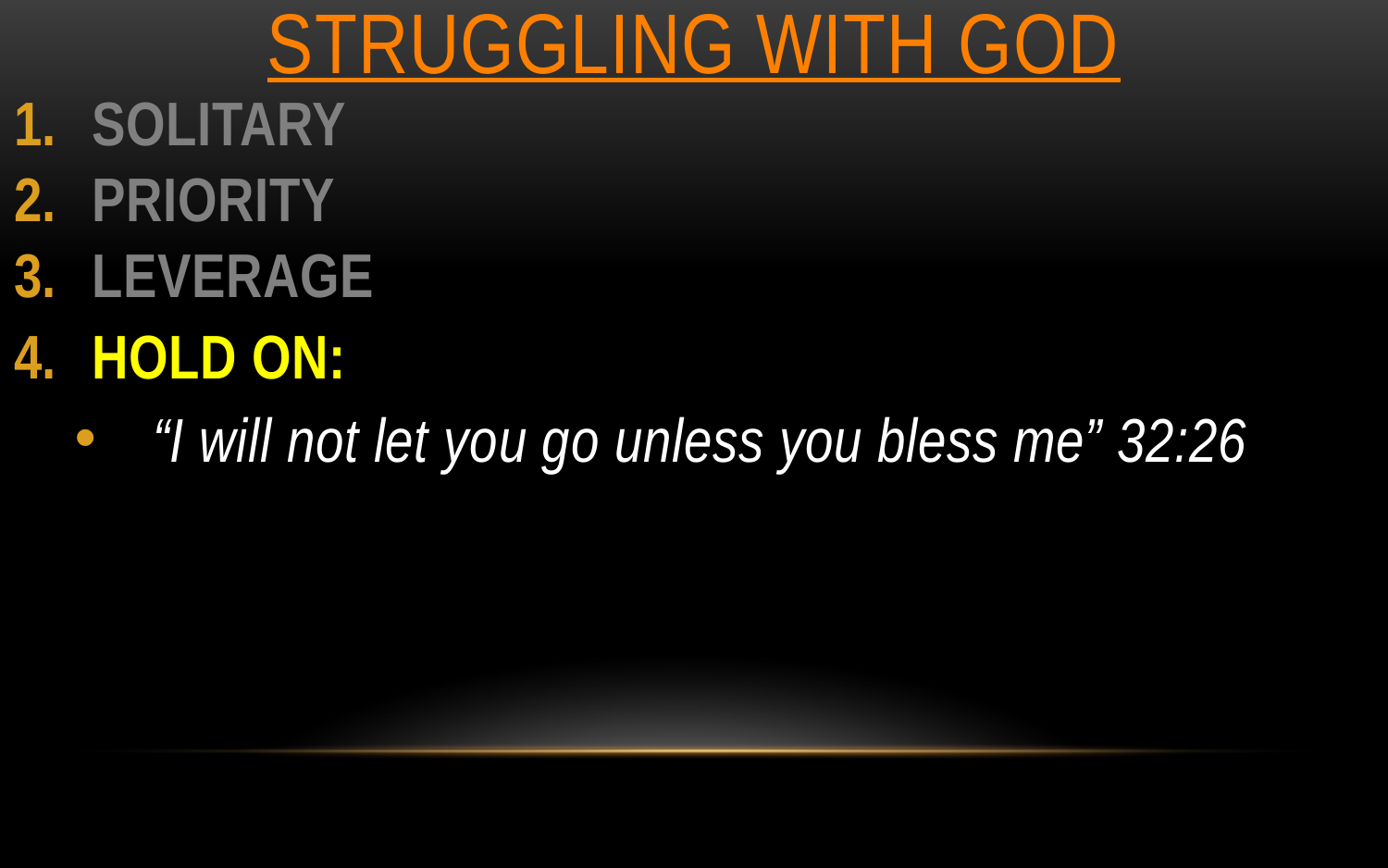

# STRUGGLING WITH GOD
SOLITARY
PRIORITY
LEVERAGE
HOLD ON:
“I will not let you go unless you bless me” 32:26